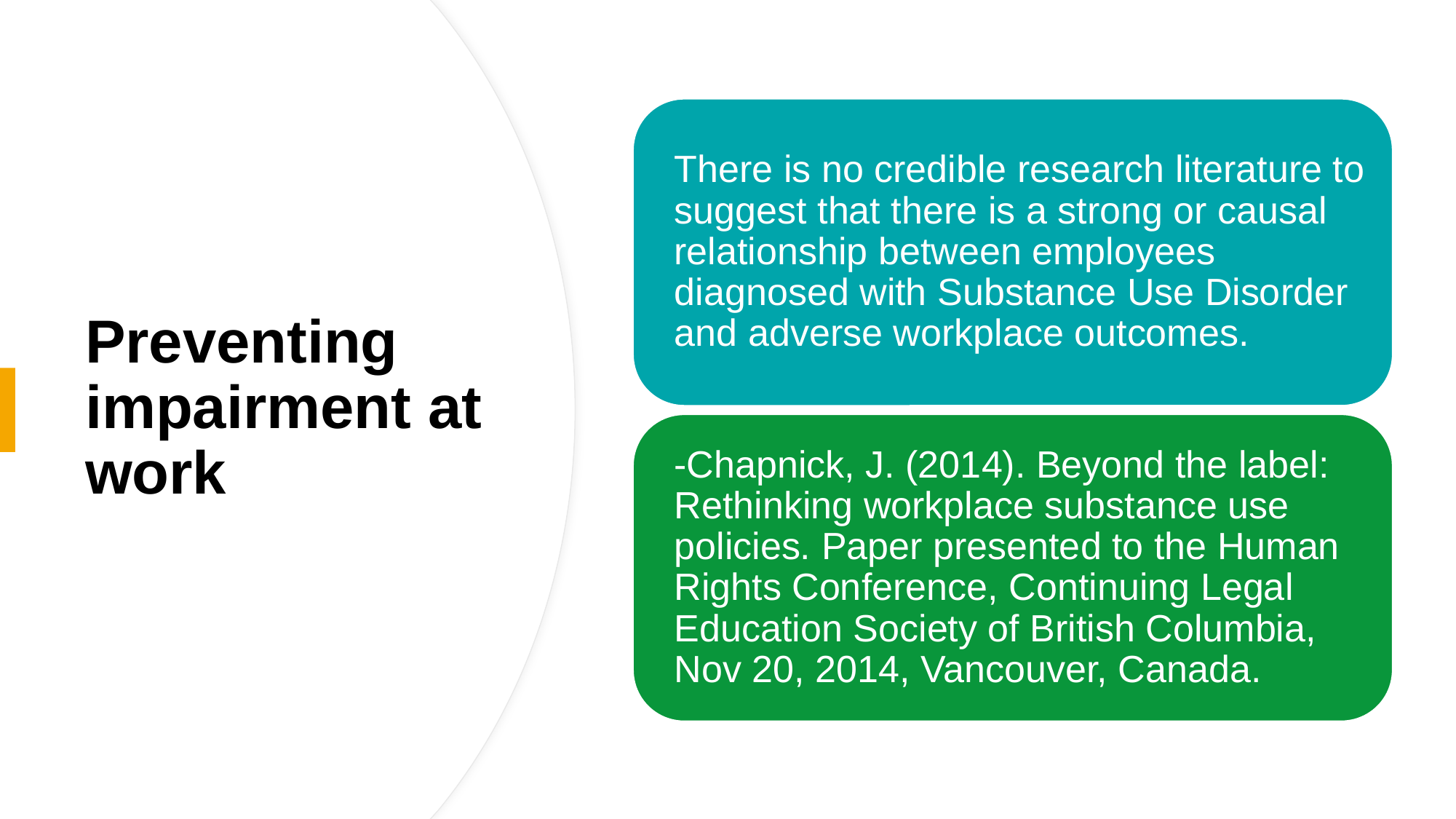

There is no credible research literature to suggest that there is a strong or causal relationship between employees diagnosed with Substance Use Disorder and adverse workplace outcomes.
-Chapnick, J. (2014). Beyond the label: Rethinking workplace substance use policies. Paper presented to the Human Rights Conference, Continuing Legal Education Society of British Columbia, Nov 20, 2014, Vancouver, Canada.
# Preventing impairment at work